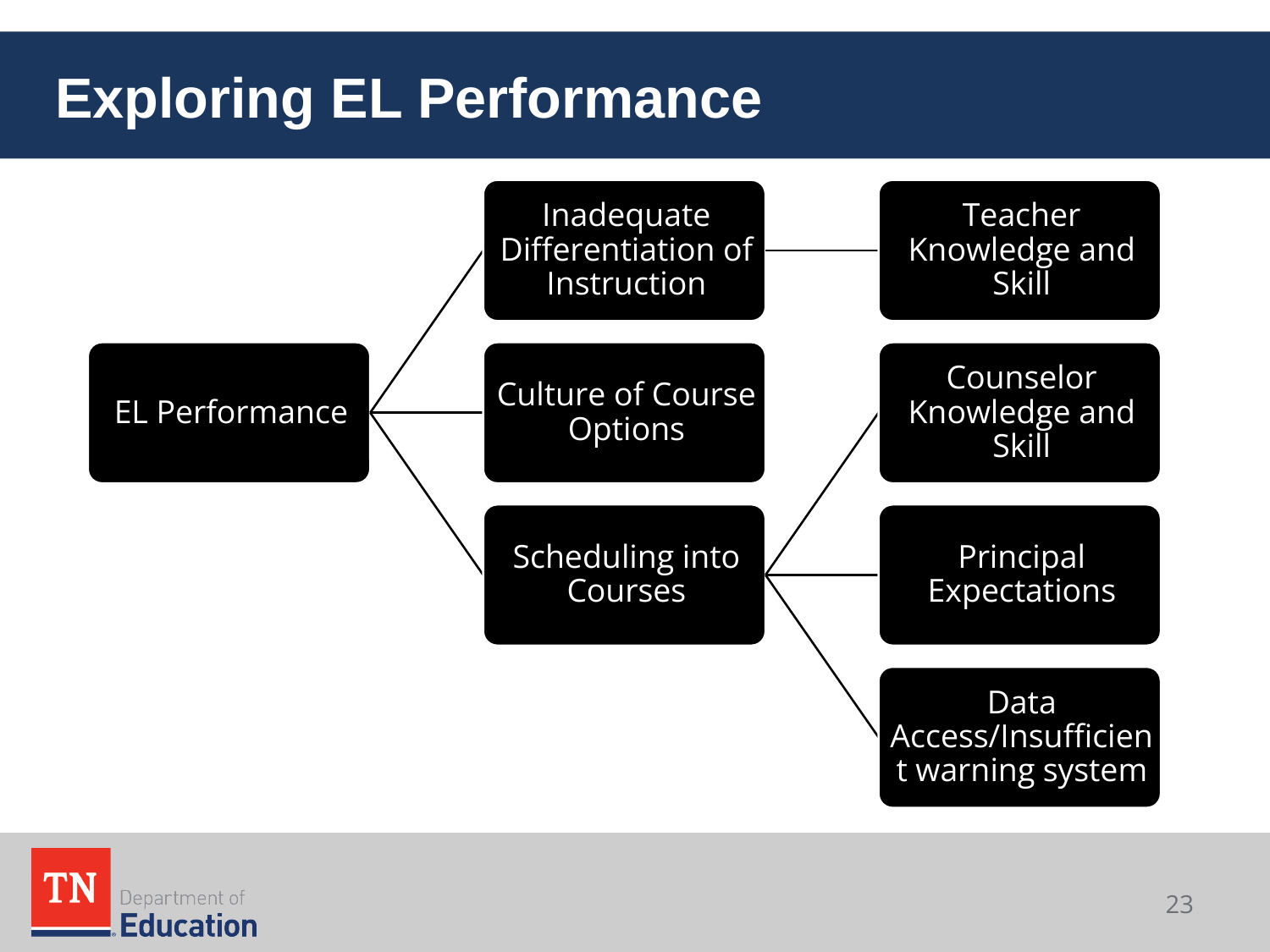

# Exploring EL Performance
EL Performance

Inadequate Differentiation of Instruction

Teacher Knowledge and Skill

Culture of Course Options

Scheduling into Courses

Counselor Knowledge and Skill

Principal Expectations

Data Access/Insufficient warning system
23